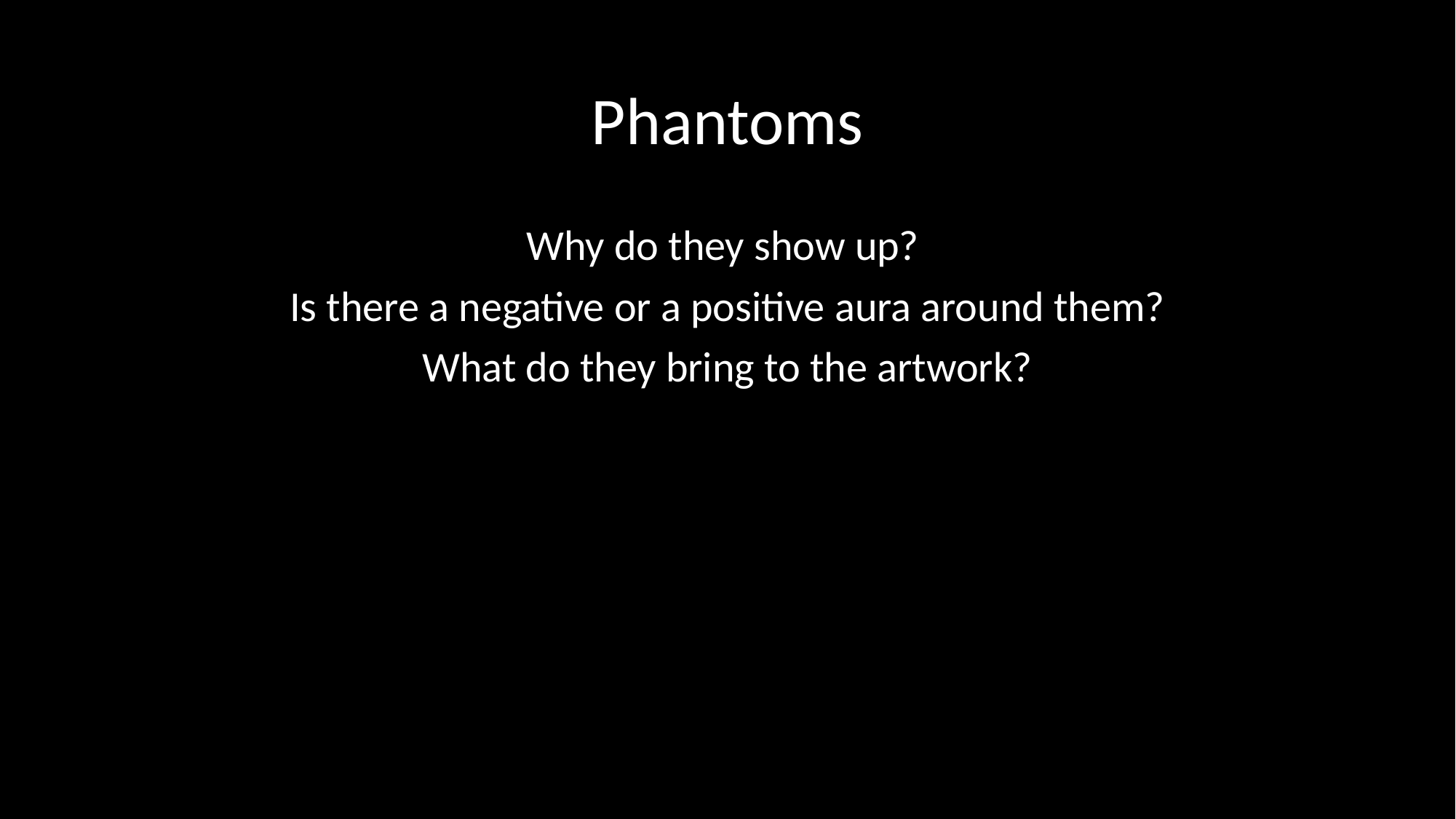

# Phantoms
Why do they show up?
Is there a negative or a positive aura around them?
What do they bring to the artwork?